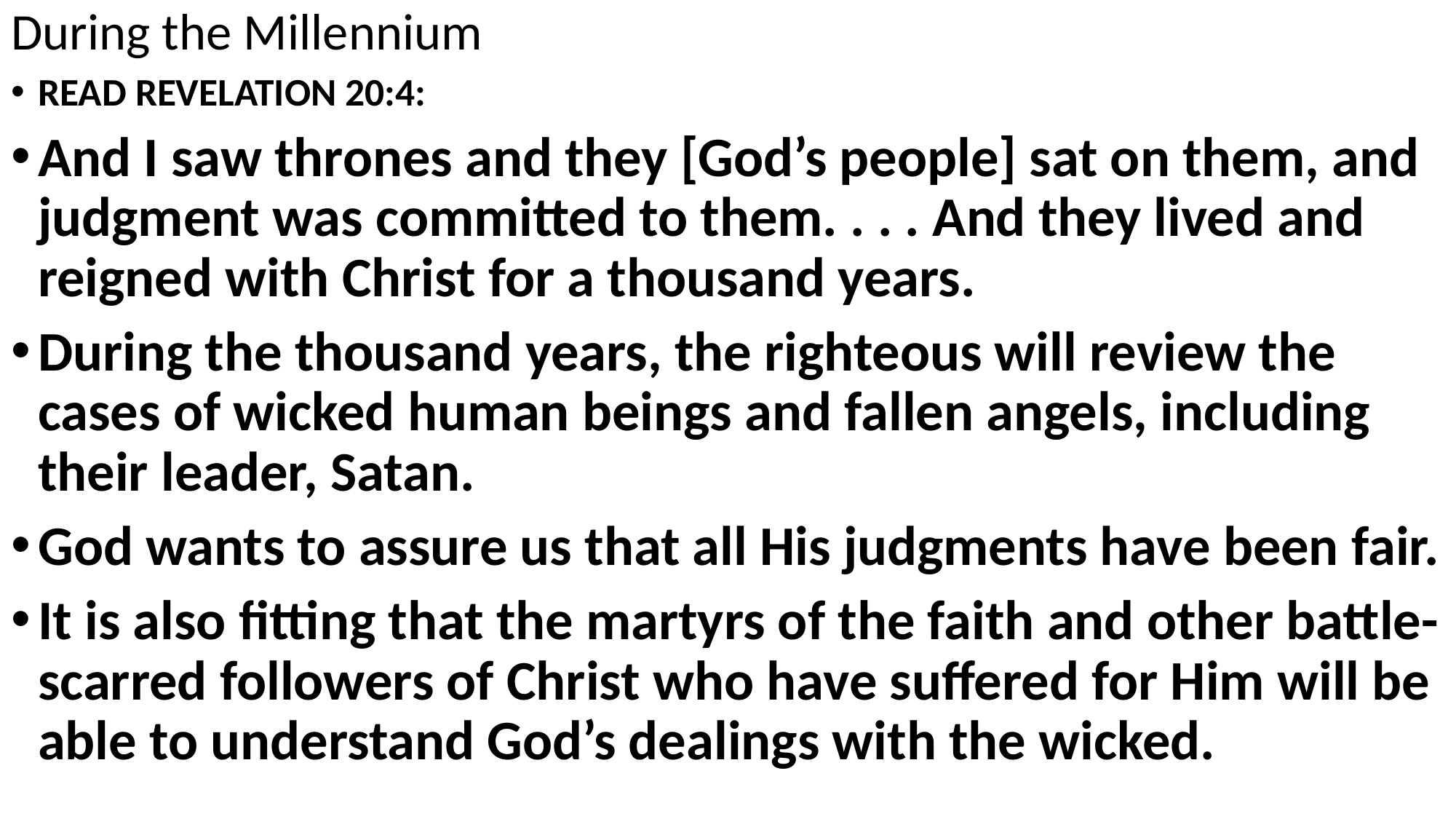

# During the Millennium
READ REVELATION 20:4:
And I saw thrones and they [God’s people] sat on them, and judgment was committed to them. . . . And they lived and reigned with Christ for a thousand years.
During the thousand years, the righteous will review the cases of wicked human beings and fallen angels, including their leader, Satan.
God wants to assure us that all His judgments have been fair.
It is also fitting that the martyrs of the faith and other battle-scarred followers of Christ who have suffered for Him will be able to understand God’s dealings with the wicked.